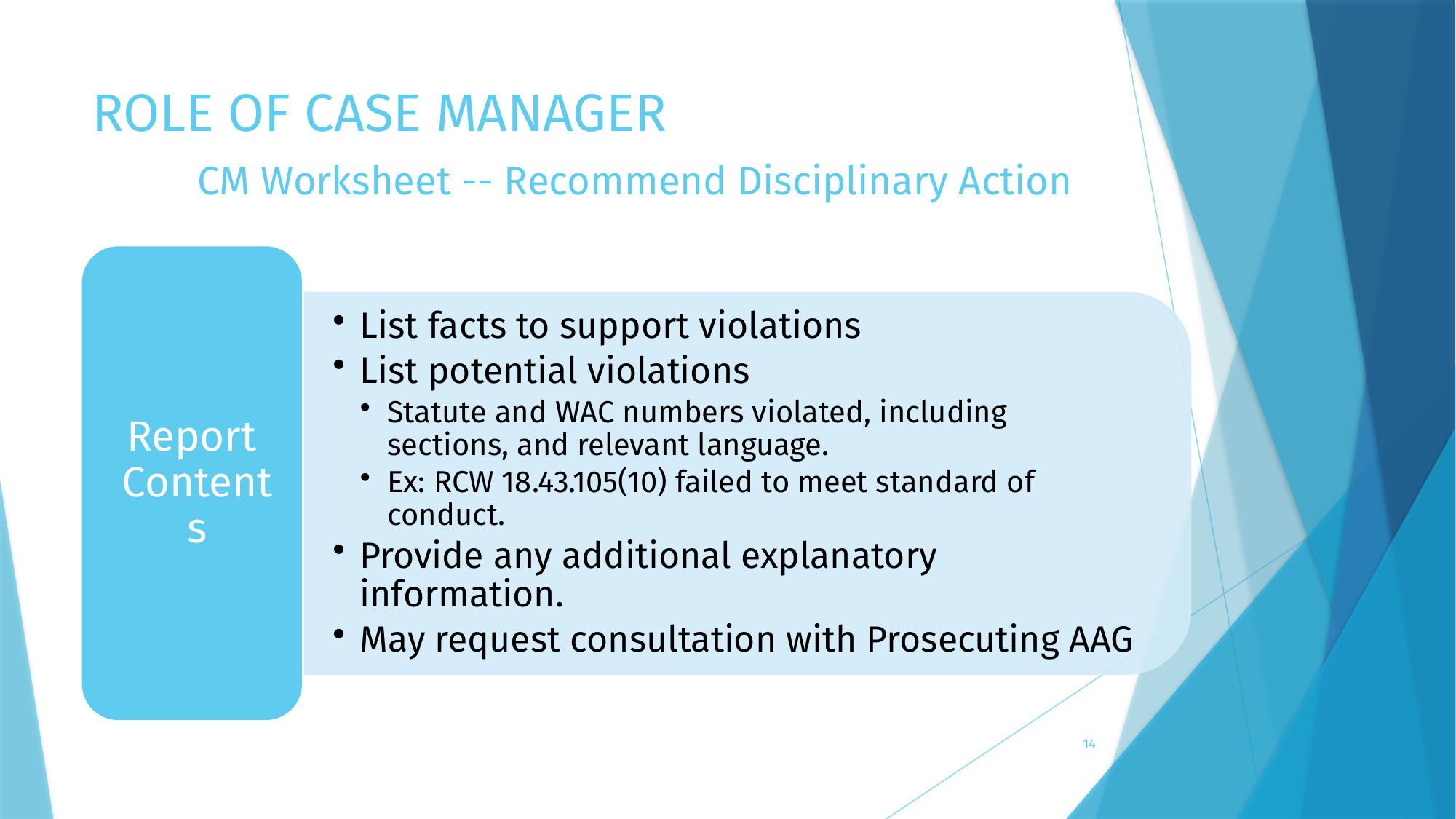

# Role of Case Manager CM Worksheet -- Recommend Disciplinary Action
List facts to support violations
List potential violations
Statute and WAC numbers violated, including  sections, and relevant language.
Ex: RCW 18.43.105(10) failed to meet standard of conduct.
Provide any additional explanatory information.
May request consultation with Prosecuting AAG
Report  Contents
14